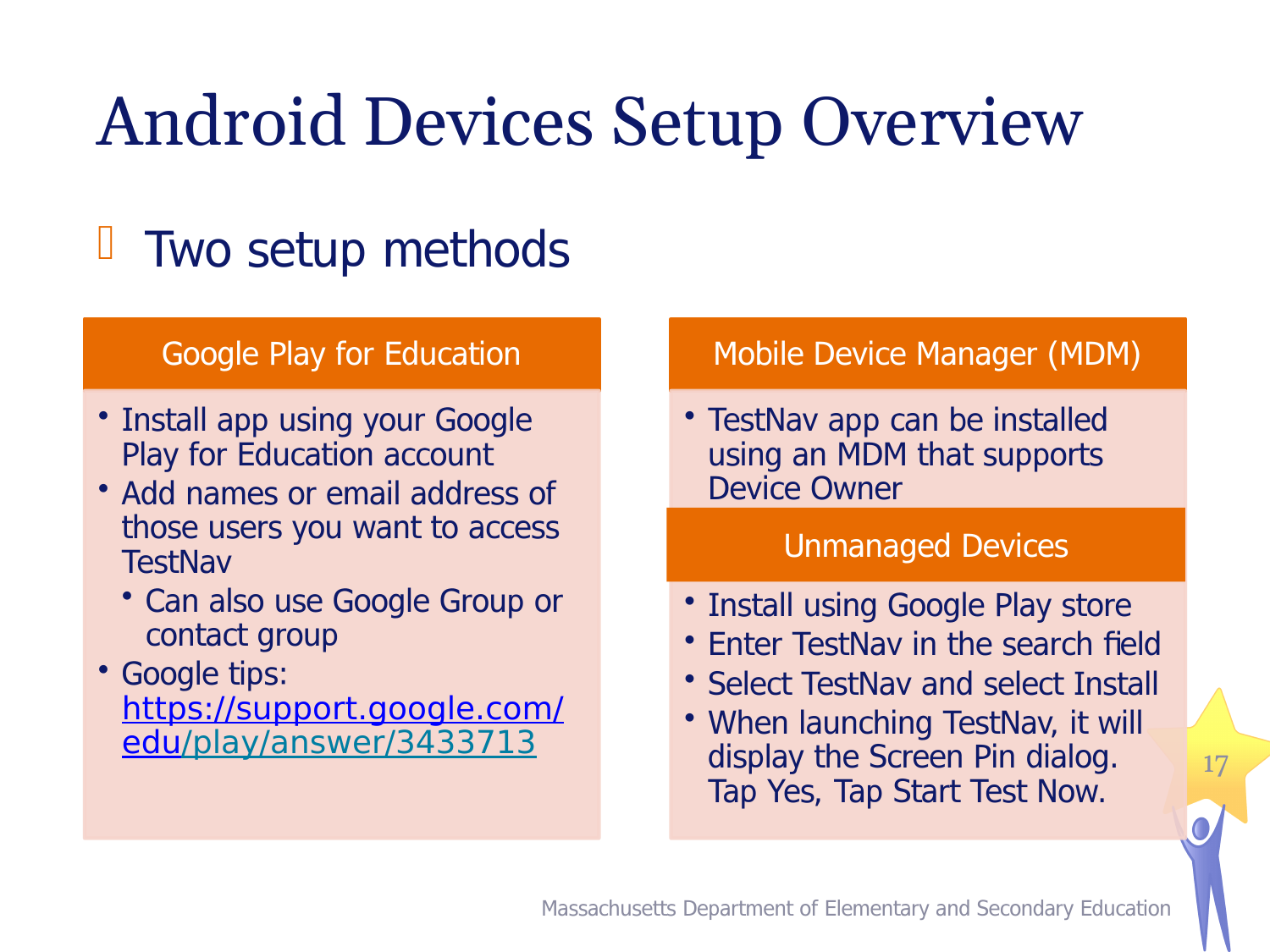

# Android Devices Setup Overview
Two setup methods

Google Play for Education
Install app using your Google Play for Education account
Add names or email address of those users you want to access TestNav
Can also use Google Group or contact group
Google tips:  https://support.google.com/
edu/play/answer/3433713
Mobile Device Manager (MDM)
TestNav app can be installed using an MDM that supports Device Owner
Afasfasf
Asfasfaf
Install using Google Play store
Enter TestNav in the search field
Select TestNav and select Install
When launching TestNav, it will display the Screen Pin dialog.  Tap Yes, Tap Start Test Now.
Unmanaged Devices
17
Massachusetts Department of Elementary and Secondary Education